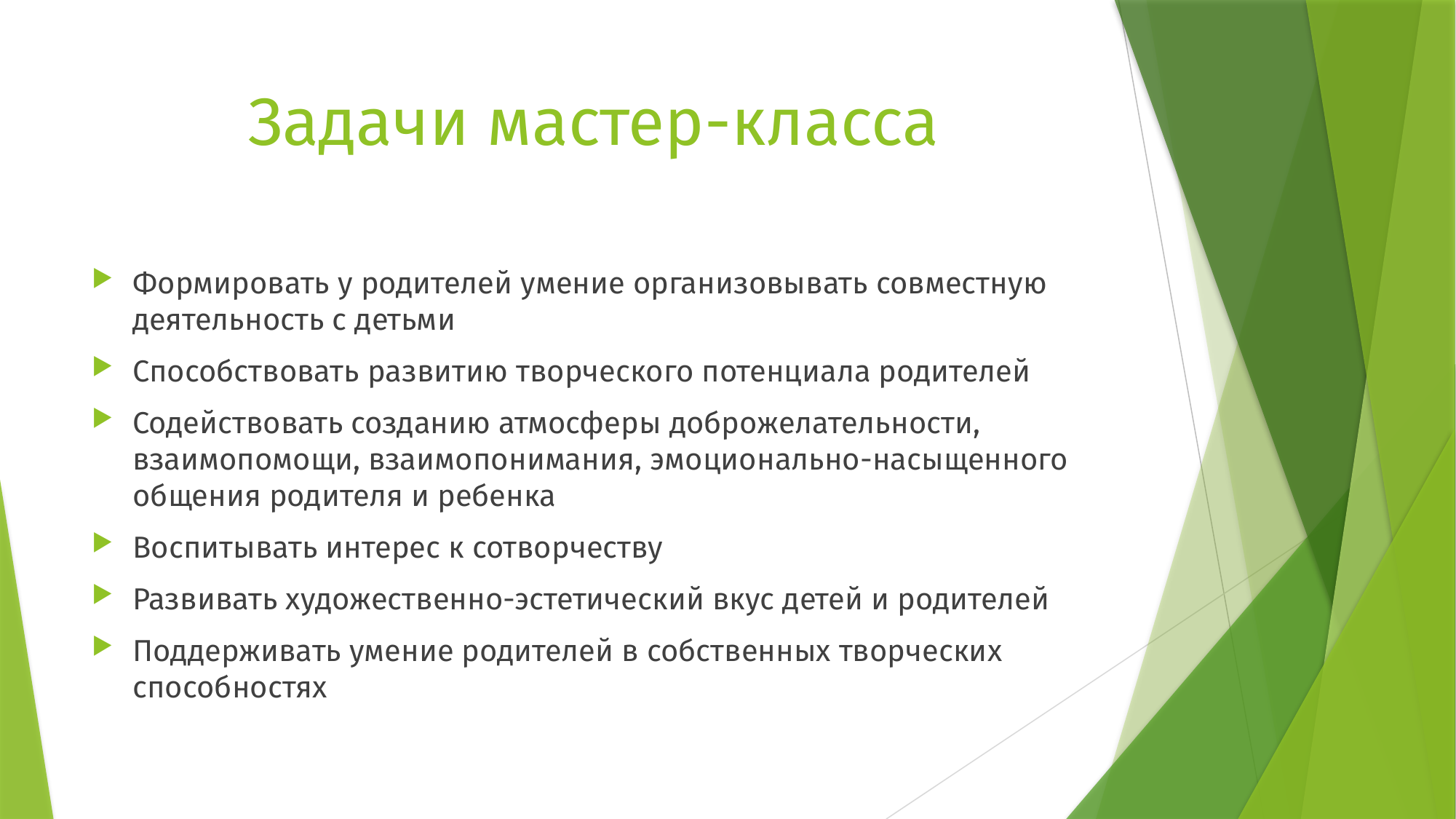

# Задачи мастер-класса
Формировать у родителей умение организовывать совместную деятельность с детьми
Способствовать развитию творческого потенциала родителей
Содействовать созданию атмосферы доброжелательности, взаимопомощи, взаимопонимания, эмоционально-насыщенного общения родителя и ребенка
Воспитывать интерес к сотворчеству
Развивать художественно-эстетический вкус детей и родителей
Поддерживать умение родителей в собственных творческих способностях